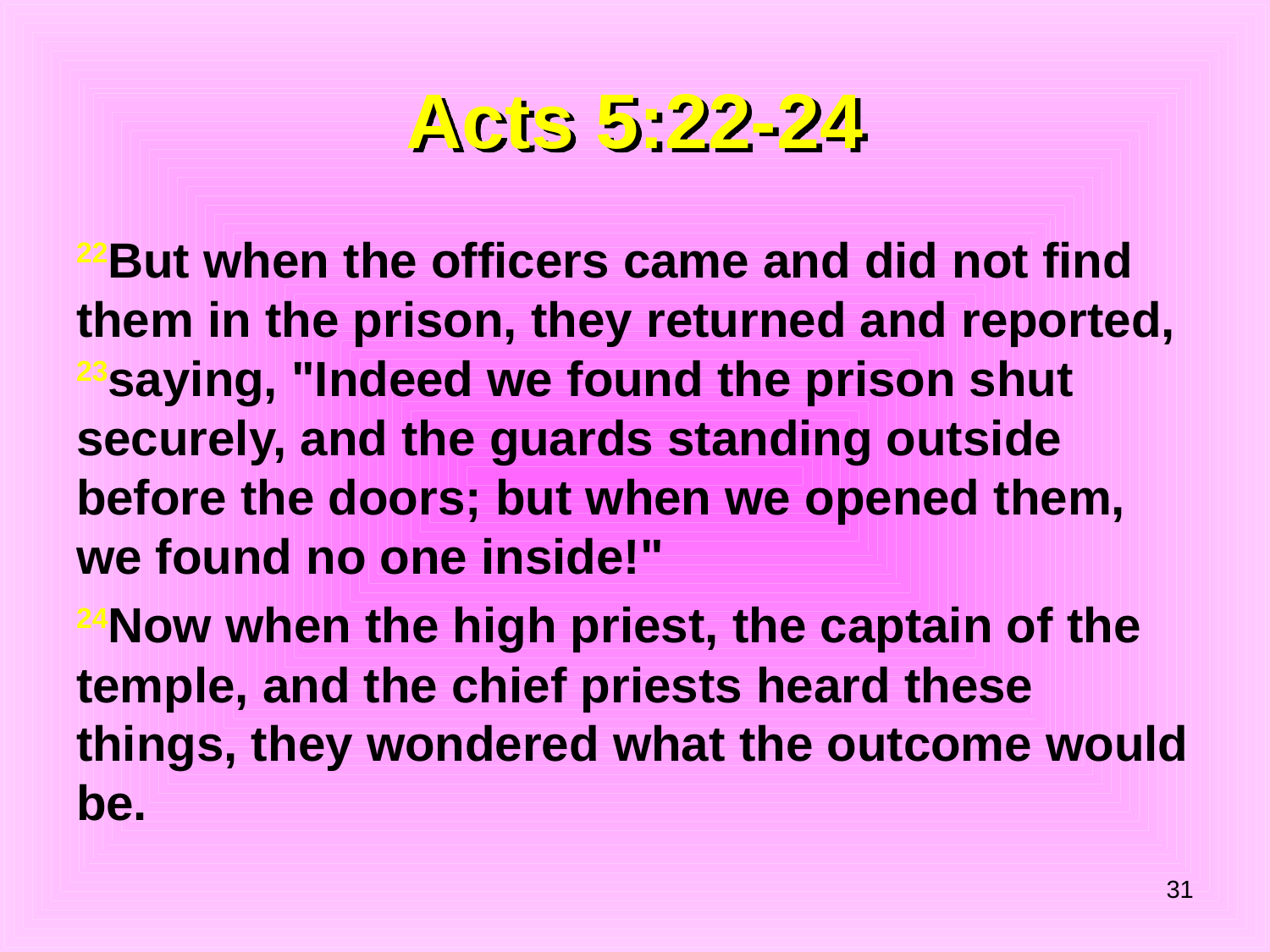

# Acts 5:22-24
22But when the officers came and did not find them in the prison, they returned and reported, 23saying, "Indeed we found the prison shut securely, and the guards standing outside before the doors; but when we opened them, we found no one inside!"
24Now when the high priest, the captain of the temple, and the chief priests heard these things, they wondered what the outcome would be.
31